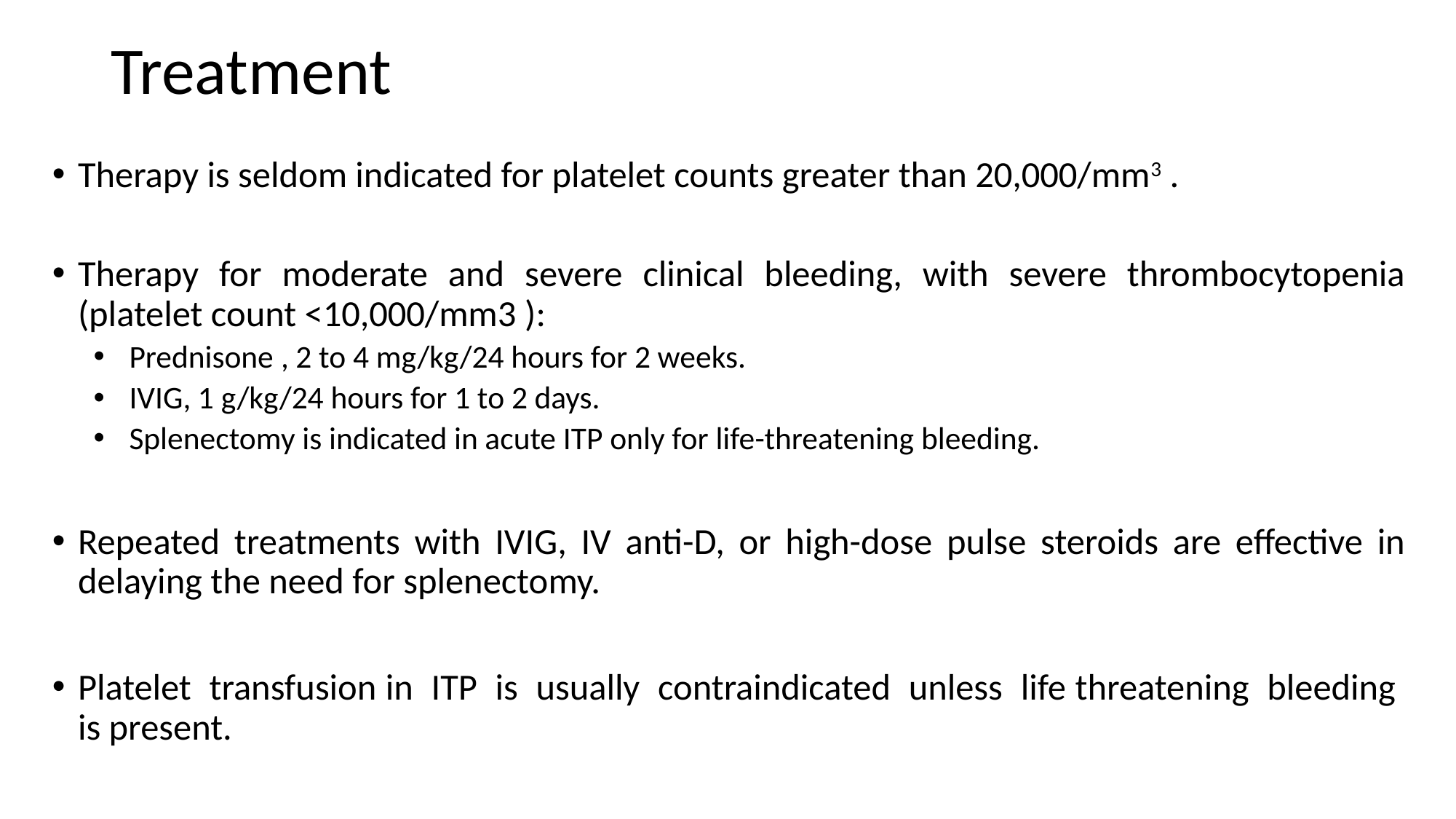

# Treatment
Therapy is seldom indicated for platelet counts greater than 20,000/mm3 .

Therapy for moderate and severe clinical bleeding, with severe thrombocytopenia (platelet count <10,000/mm3 ):
Prednisone , 2 to 4 mg/kg/24 hours for 2 weeks.
IVIG, 1 g/kg/24 hours for 1 to 2 days.
Splenectomy is indicated in acute ITP only for life-threatening bleeding.

Repeated treatments with IVIG, IV anti-D, or high-dose pulse steroids are effective in delaying the need for splenectomy.

Platelet  transfusion in  ITP  is  usually  contraindicated  unless  life threatening  bleeding  is present.